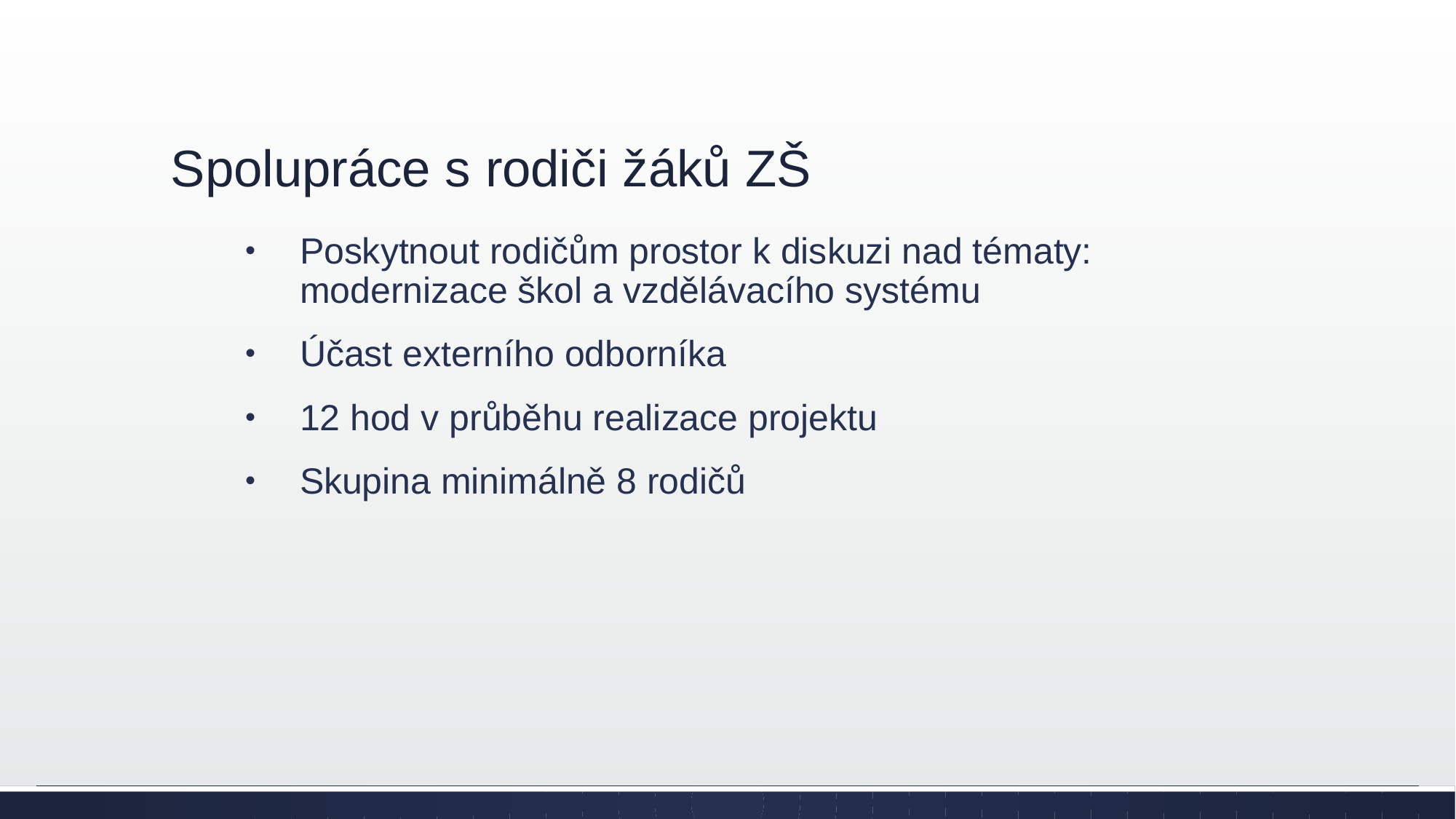

# Spolupráce s rodiči žáků ZŠ
Poskytnout rodičům prostor k diskuzi nad tématy: modernizace škol a vzdělávacího systému
Účast externího odborníka
12 hod v průběhu realizace projektu
Skupina minimálně 8 rodičů